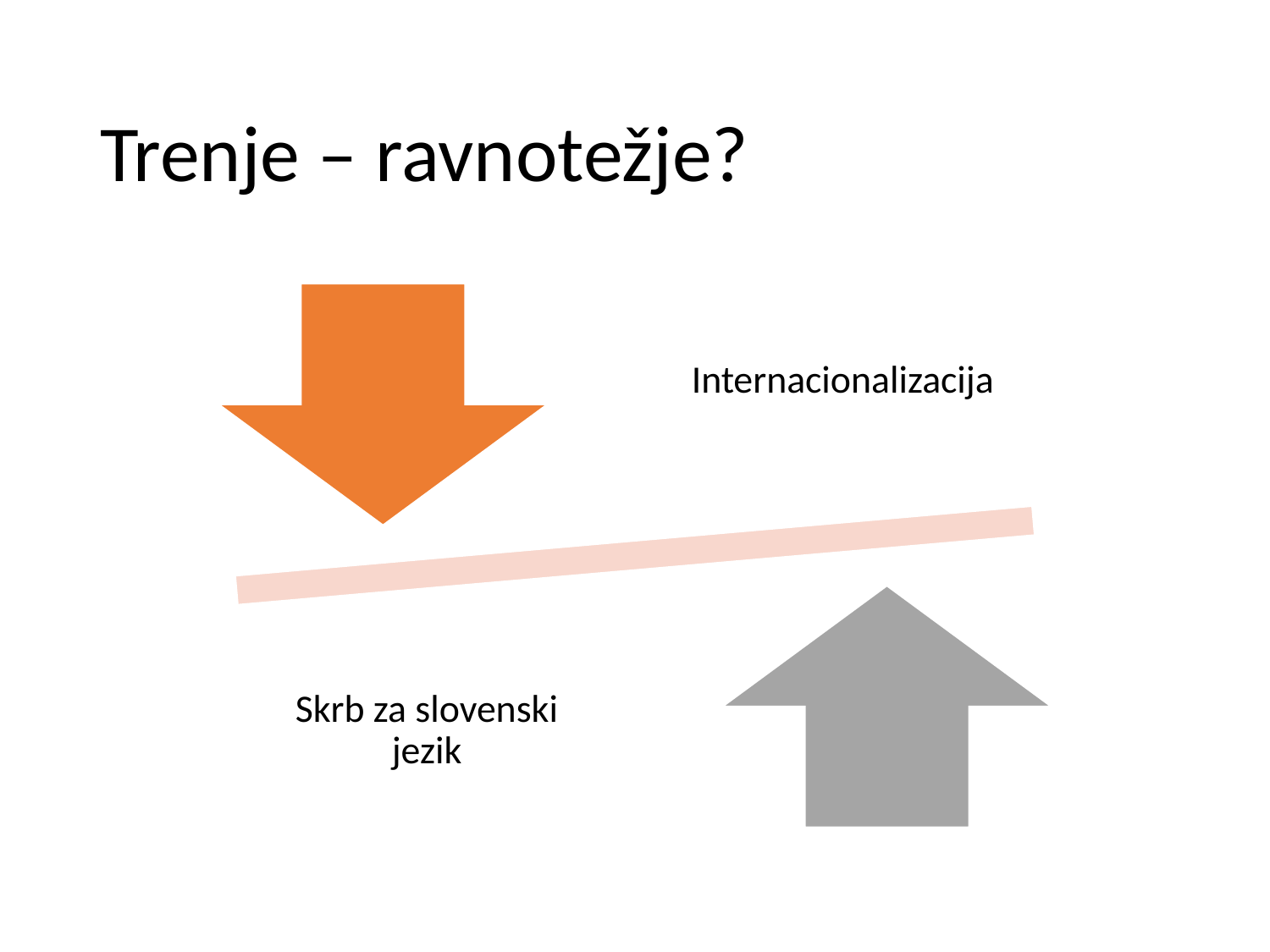

# Trenje – ravnotežje?
Internacionalizacija
Skrb za slovenski jezik